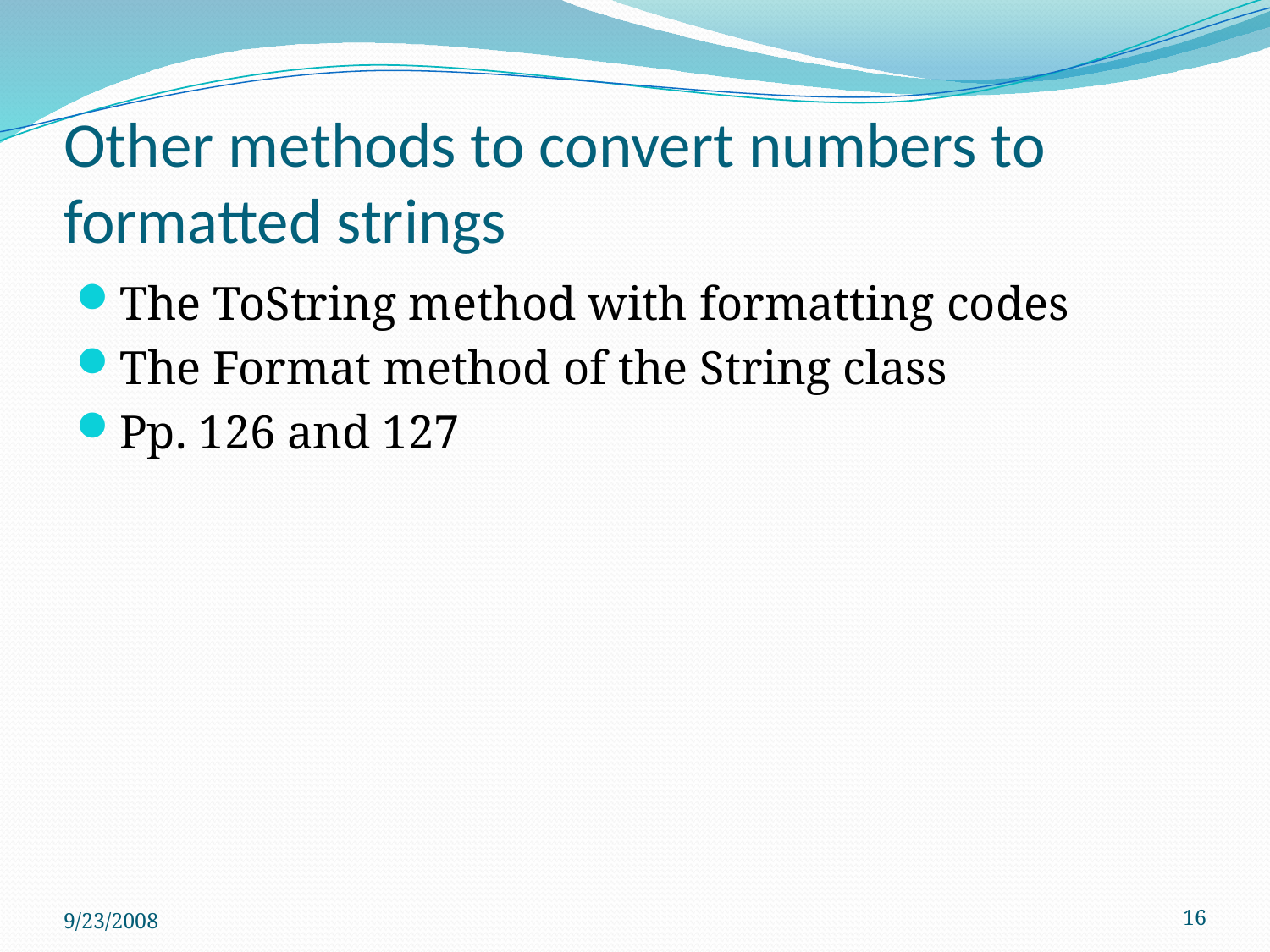

# Other methods to convert numbers to formatted strings
The ToString method with formatting codes
The Format method of the String class
Pp. 126 and 127
9/23/2008
16